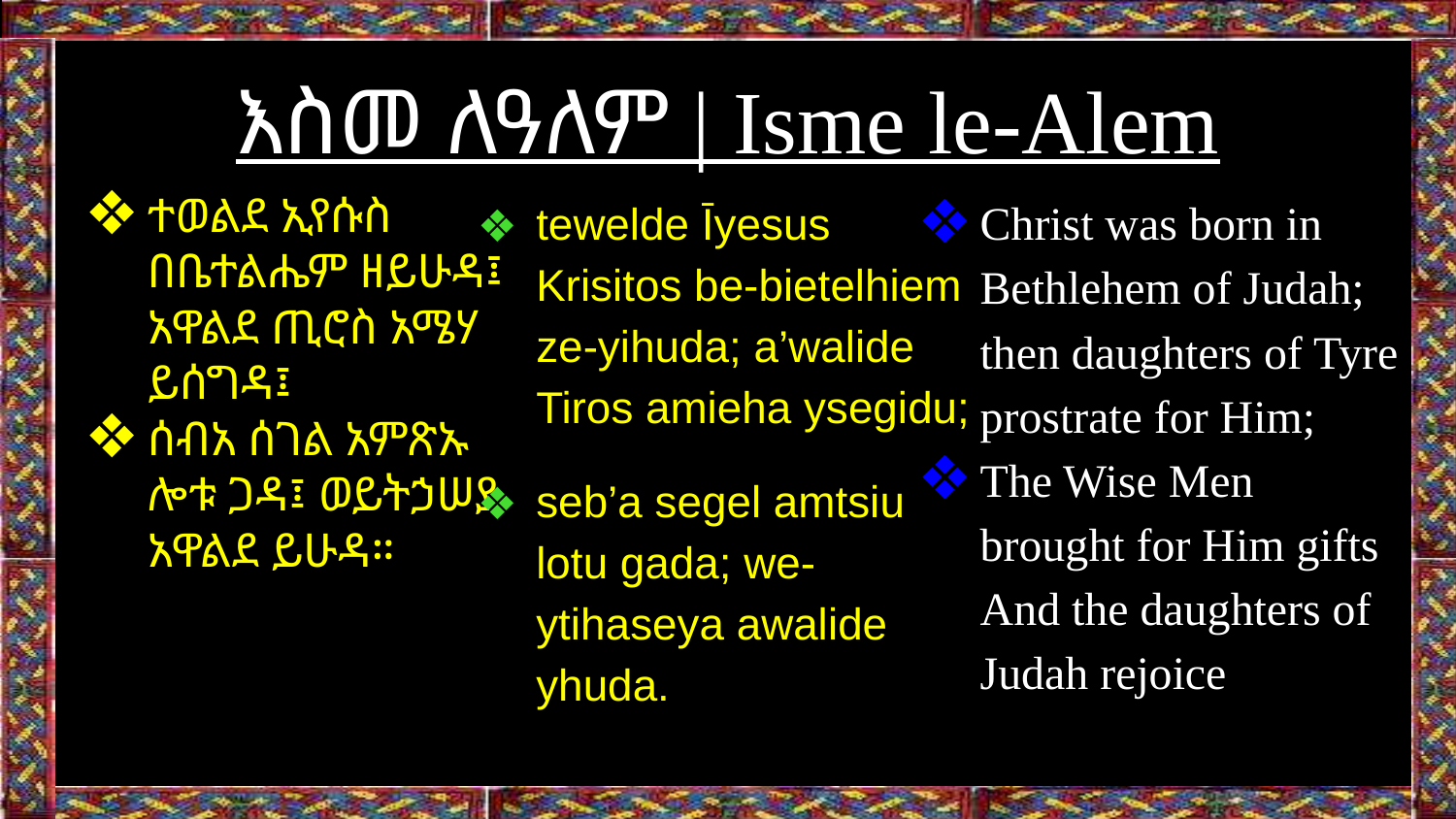

# እስመ ለዓለም | Isme le-Alem

Christ was born in Bethlehem of Judah; then daughters of Tyre prostrate for Him;
The Wise Men brought for Him gifts And the daughters of Judah rejoice

ተወልደ ኢየሱስ በቤተልሔም ዘይሁዳ፤ አዋልደ ጢሮስ አሜሃ ይሰግዳ፤
ሰብአ ሰገል አምጽኡ ሎቱ ጋዳ፤ ወይትኃሠያ አዋልደ ይሁዳ።
tewelde Īyesus Krisitos be-bietelhiem ze-yihuda; a’walide Tiros amieha ysegidu;
seb’a segel amtsiu lotu gada; we-ytihaseya awalide yhuda.